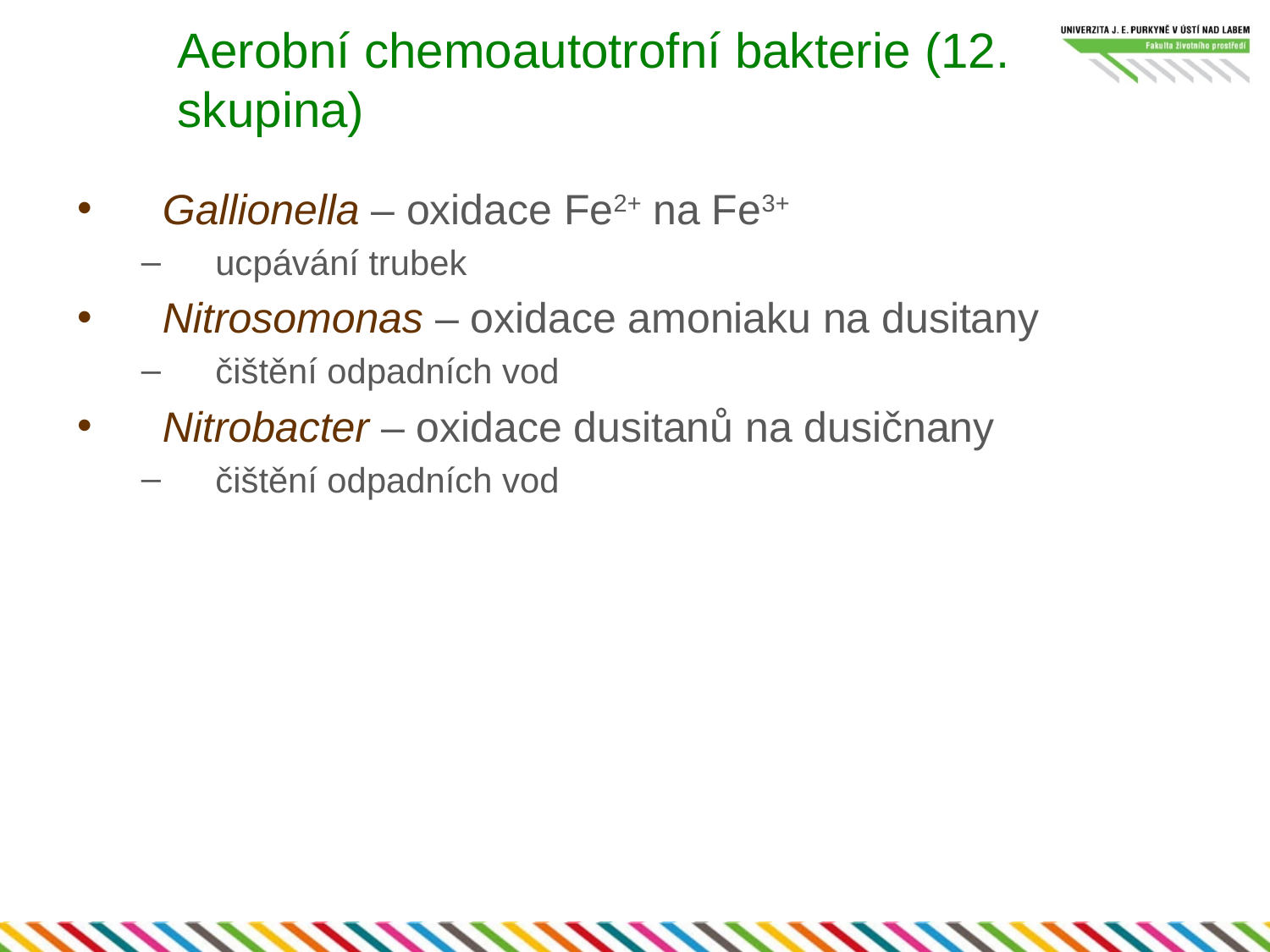

# Aerobní chemoautotrofní bakterie (12. skupina)
Gallionella – oxidace Fe2+ na Fe3+
ucpávání trubek
Nitrosomonas – oxidace amoniaku na dusitany
čištění odpadních vod
Nitrobacter – oxidace dusitanů na dusičnany
čištění odpadních vod